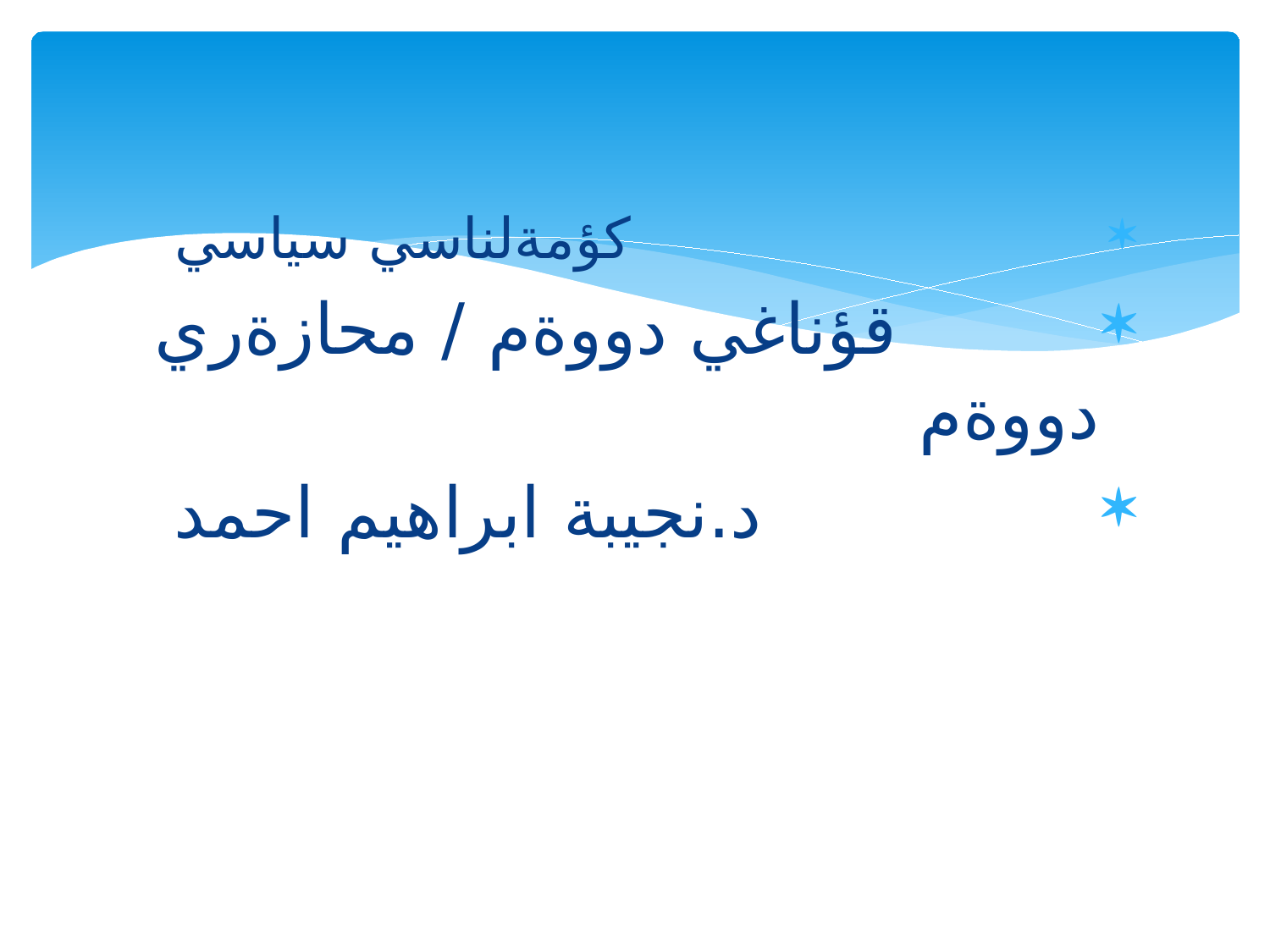

#

                          كؤمةلناسي سياسي
         قؤناغي دووةم / محازةري دووةم
               د.نجيبة ابراهيم احمد